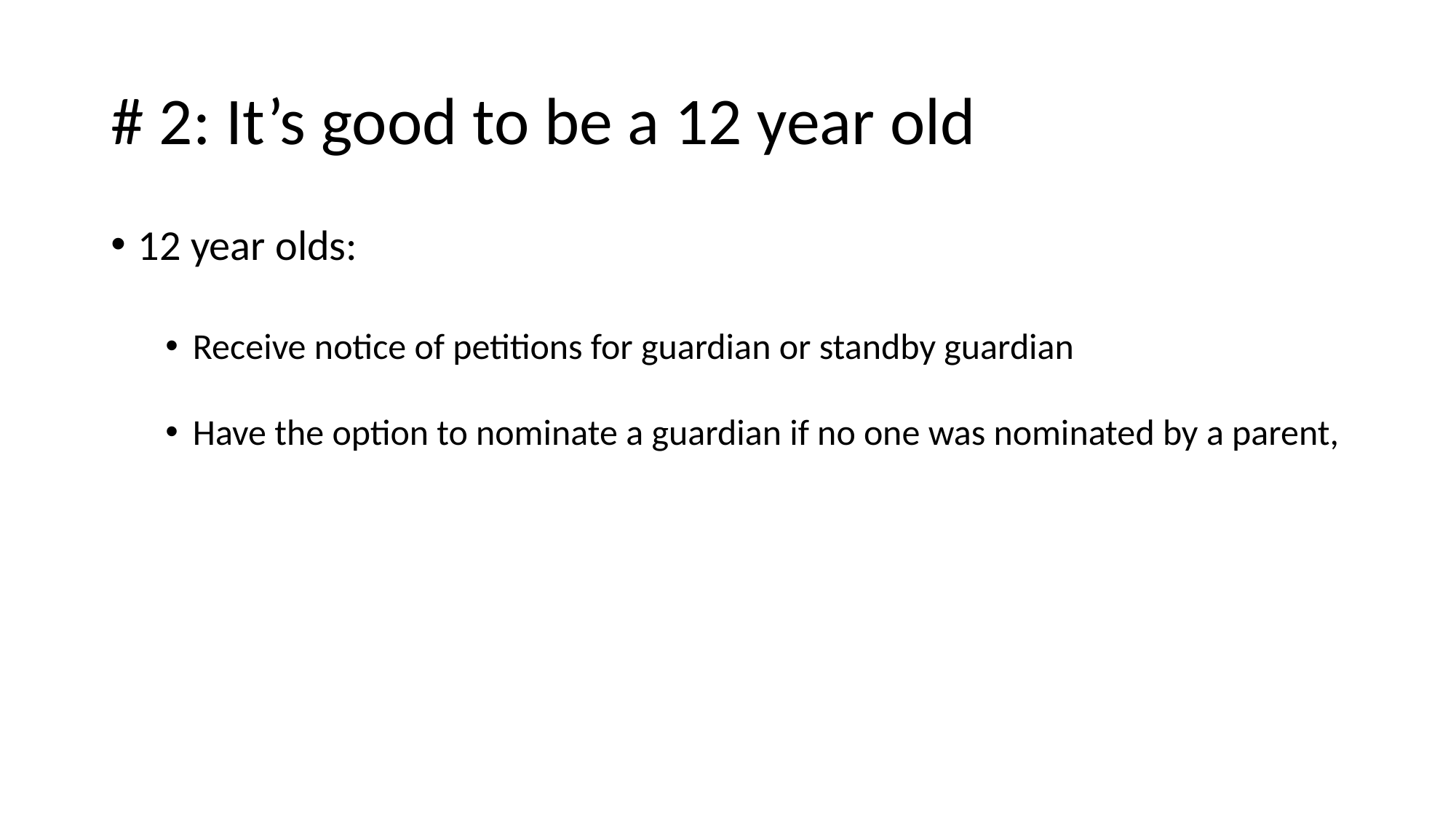

# # 2: It’s good to be a 12 year old
12 year olds:
Receive notice of petitions for guardian or standby guardian
Have the option to nominate a guardian if no one was nominated by a parent,